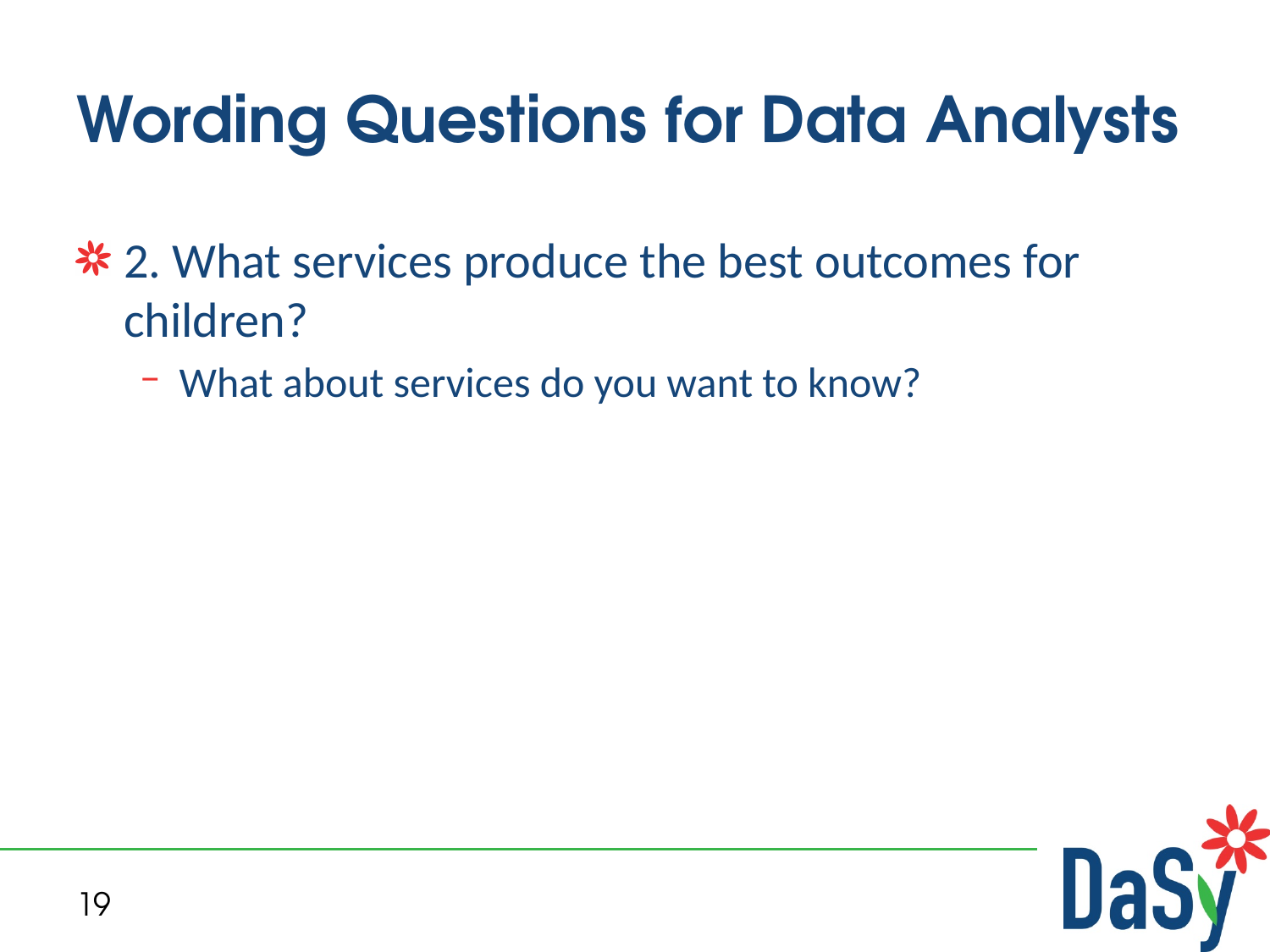

# Wording Questions for Data Analysts
2. What services produce the best outcomes for children?
What about services do you want to know?